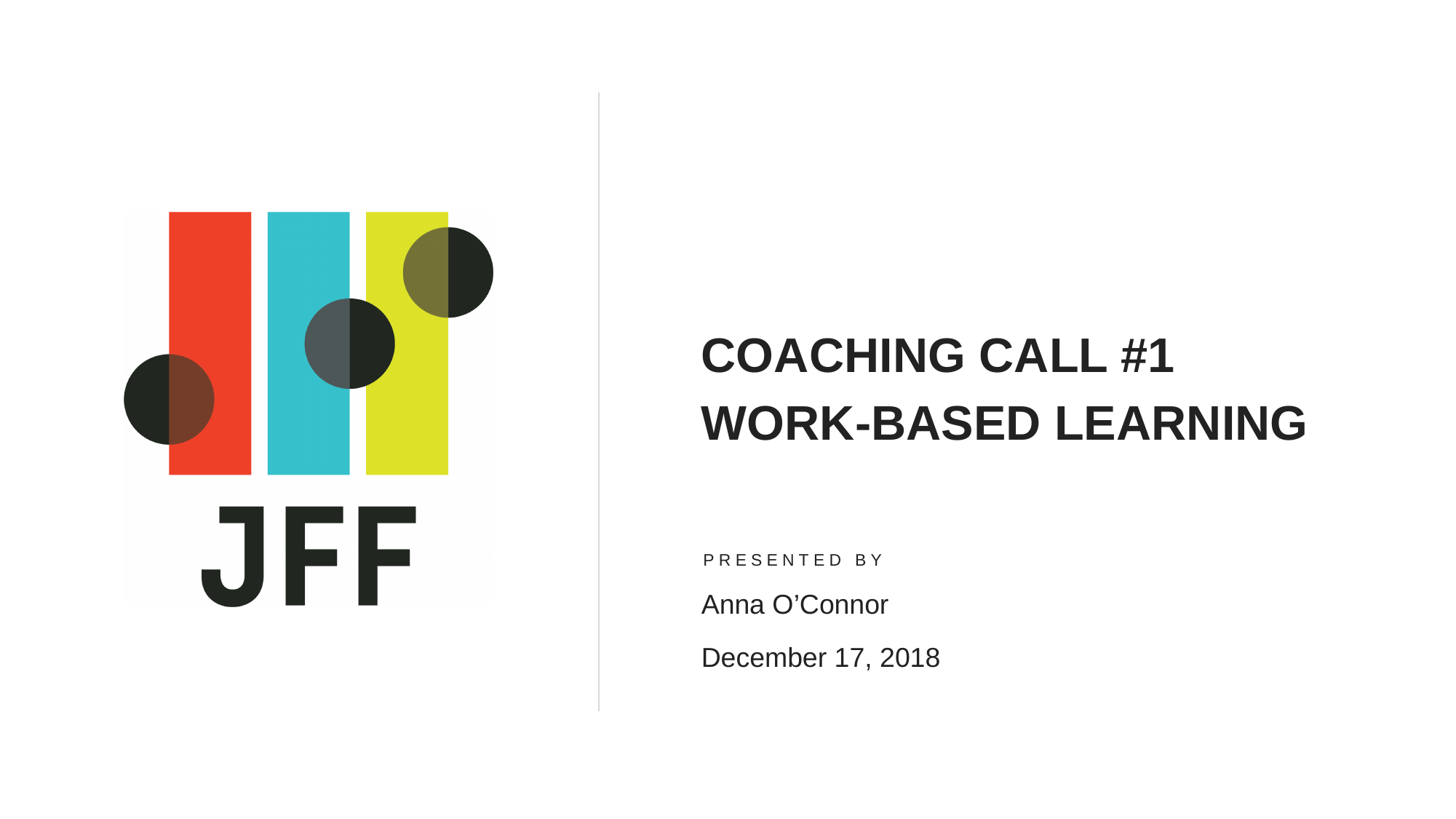

Coaching call #1
Work-based learning
Anna O’Connor
December 17, 2018